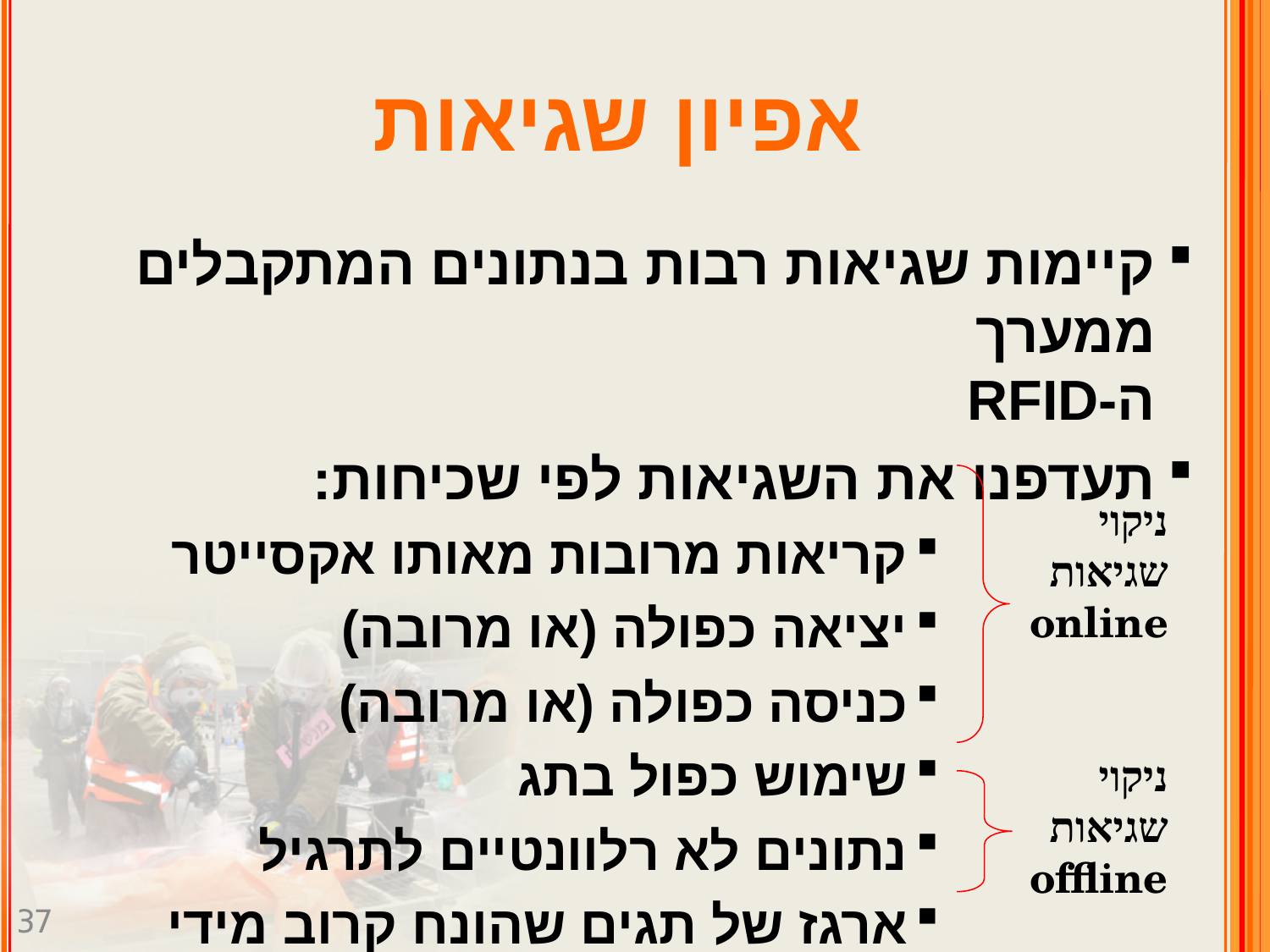

# אפיון שגיאות
קיימות שגיאות רבות בנתונים המתקבלים ממערך
ה-RFID
תעדפנו את השגיאות לפי שכיחות:
קריאות מרובות מאותו אקסייטר
יציאה כפולה (או מרובה)
כניסה כפולה (או מרובה)
שימוש כפול בתג
נתונים לא רלוונטיים לתרגיל
ארגז של תגים שהונח קרוב מידי לאקסייטר

ניקוי
שגיאות online
ניקוי
שגיאות offline

37